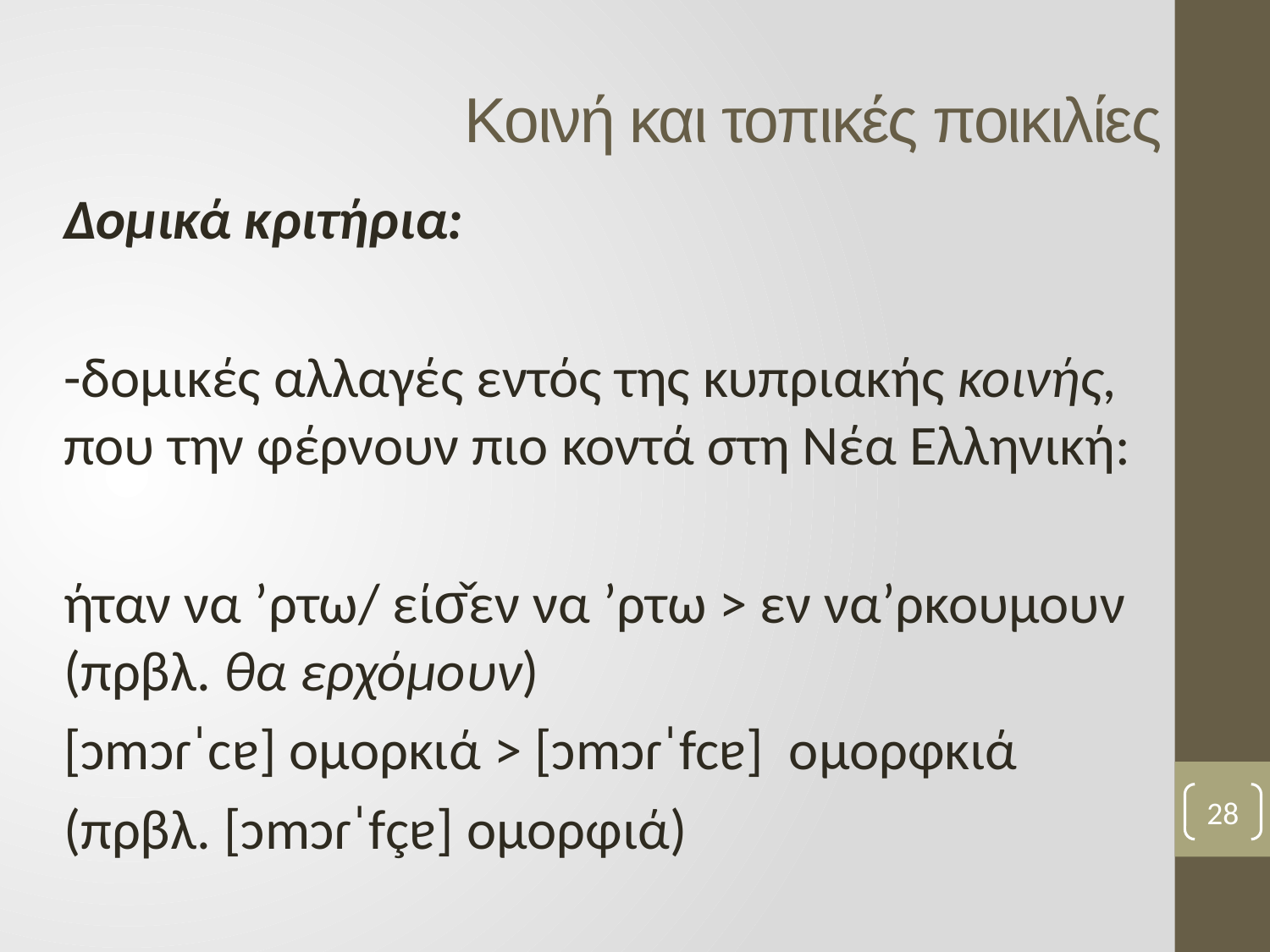

# Κοινή και τοπικές ποικιλίες
Δομικά κριτήρια:

-δομικές αλλαγές εντός της κυπριακής κοινής, που την φέρνουν πιο κοντά στη Νέα Ελληνική:

ήταν να ’ρτω/ είσ̌εν να ’ρτω > εν να’ρκουμουν (πρβλ. θα ερχόμουν)
[ɔmɔɾˈcɐ] ομορκιά > [ɔmɔɾˈfcɐ]  ομορφκιά
(πρβλ. [ɔmɔɾˈfçɐ] ομορφιά)

28